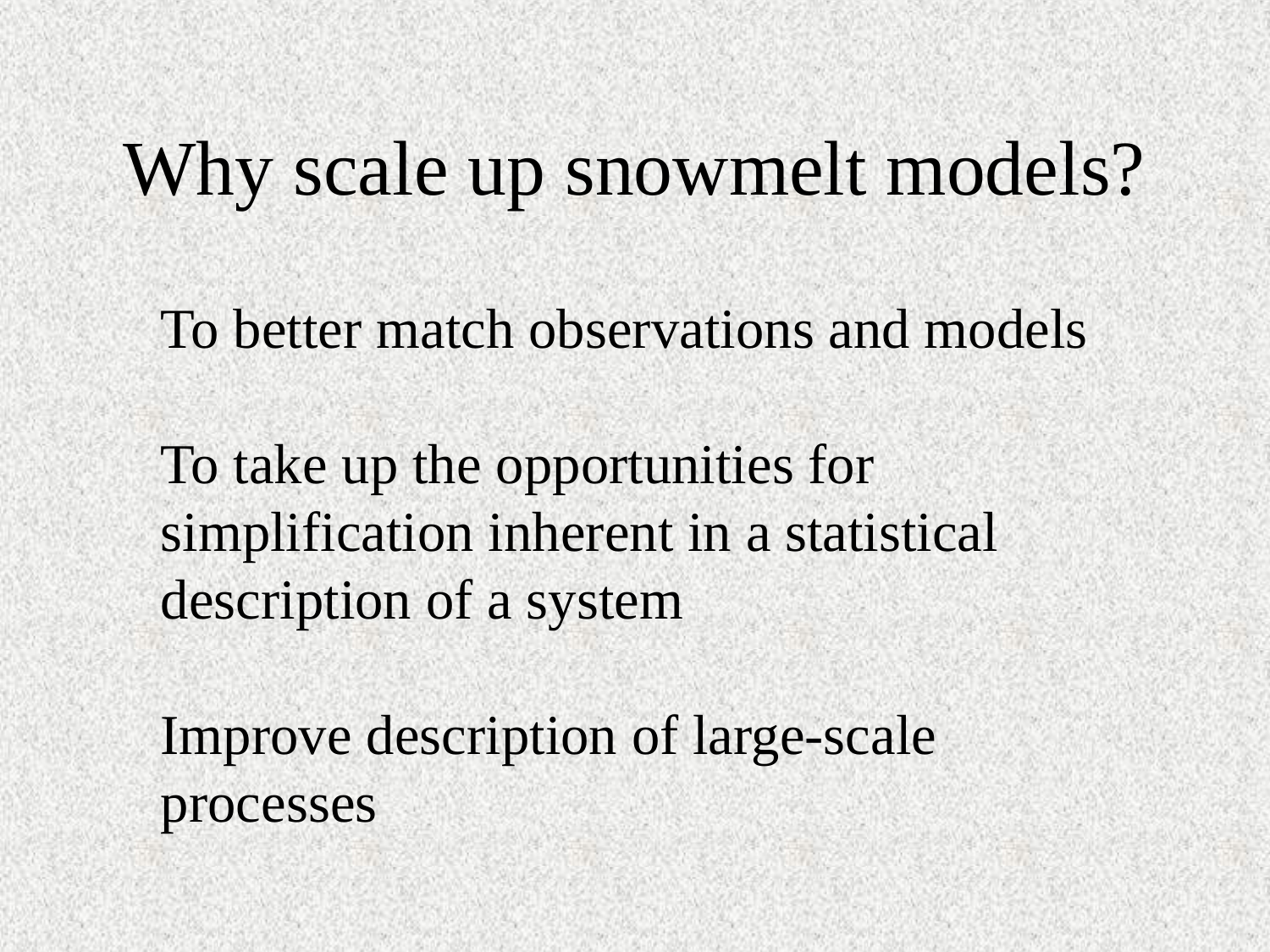

Why scale up snowmelt models?
To better match observations and models

To take up the opportunities for simplification inherent in a statistical description of a system

Improve description of large-scale processes